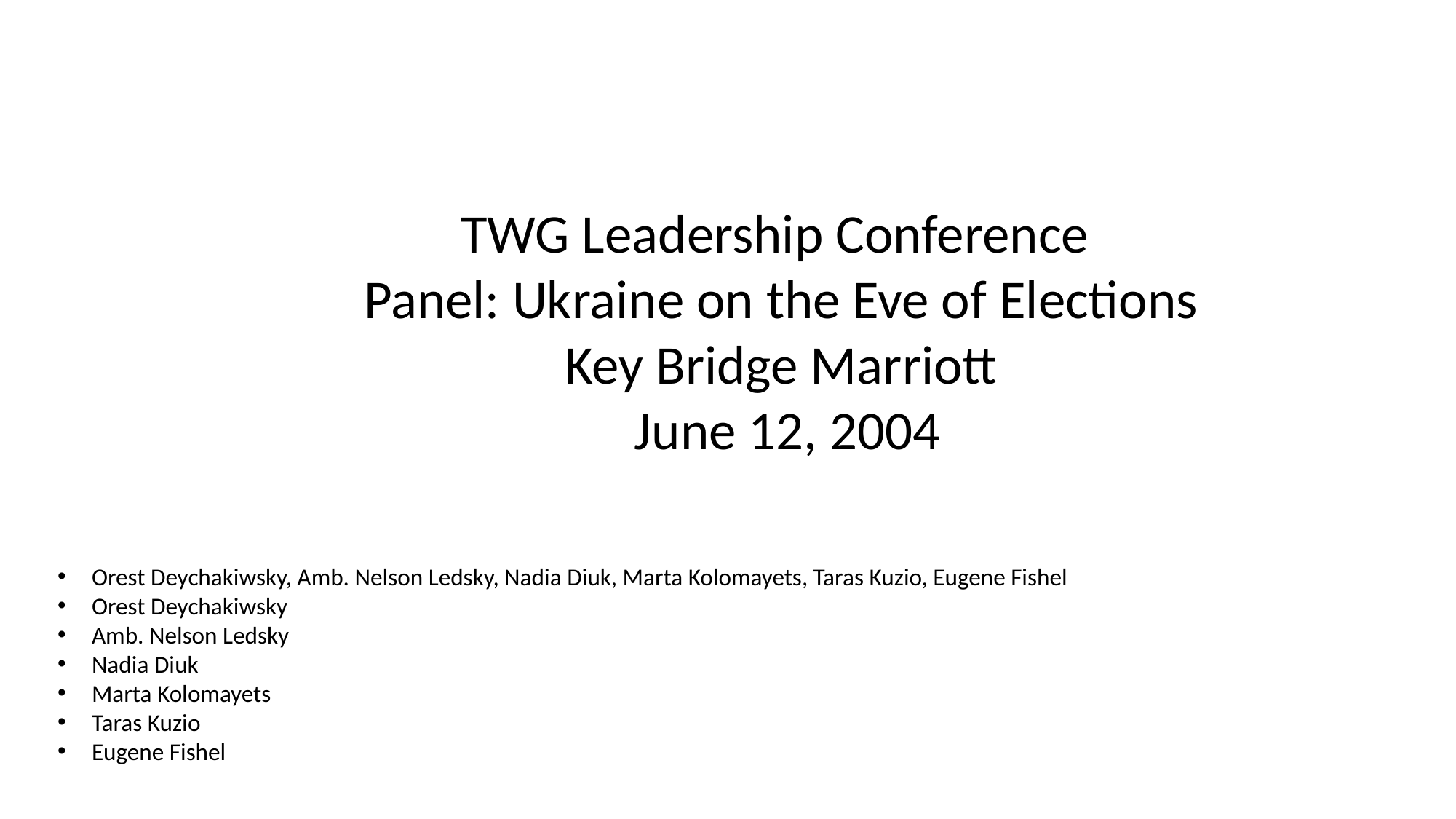

TWG Leadership Conference
Panel: Ukraine on the Eve of Elections
Key Bridge Marriott
 June 12, 2004
Orest Deychakiwsky, Amb. Nelson Ledsky, Nadia Diuk, Marta Kolomayets, Taras Kuzio, Eugene Fishel
Orest Deychakiwsky
Amb. Nelson Ledsky
Nadia Diuk
Marta Kolomayets
Taras Kuzio
Eugene Fishel